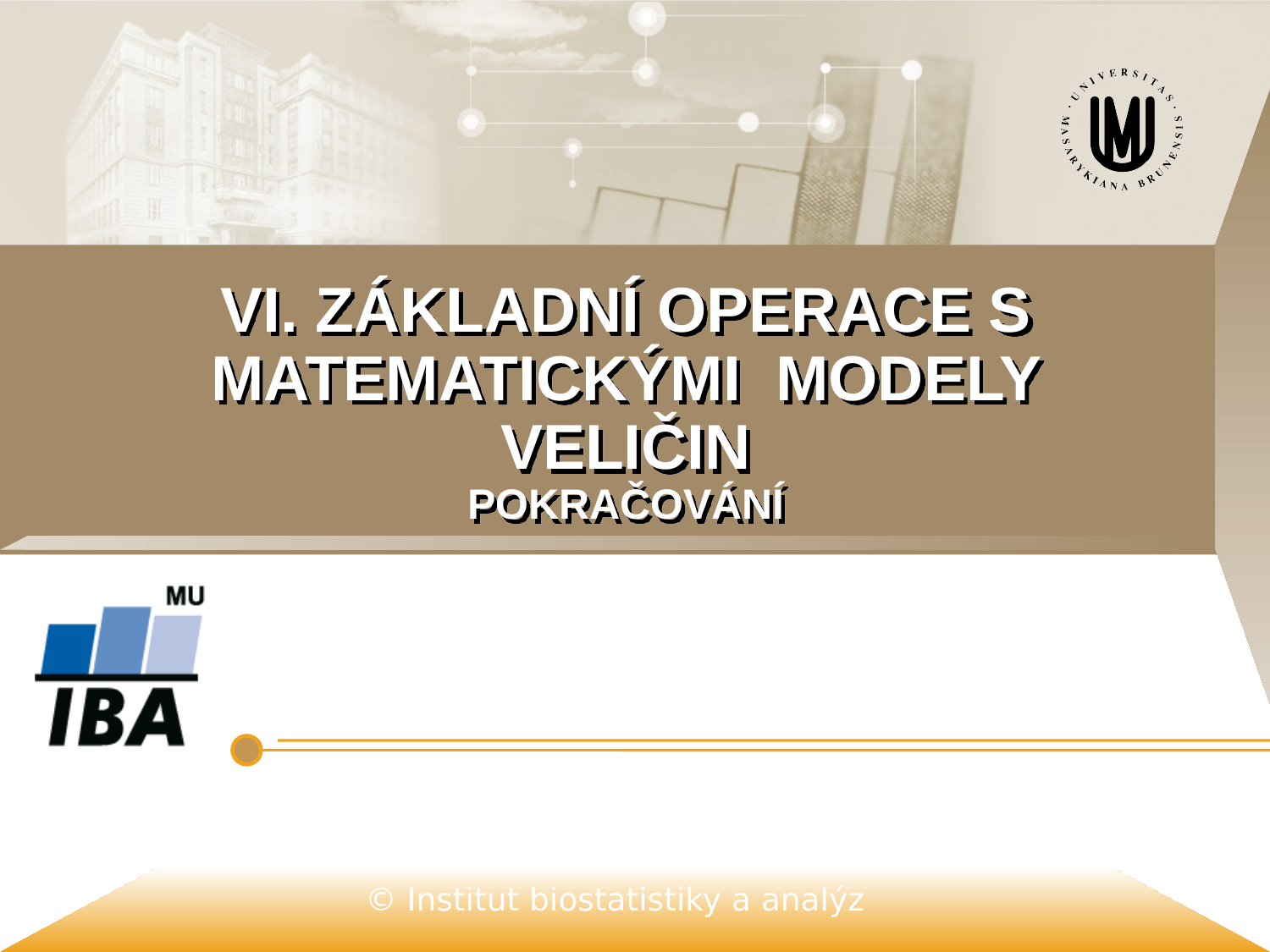

# VI. ZÁKLADNÍ OPERACE S matematickými  modely veličin pokračování